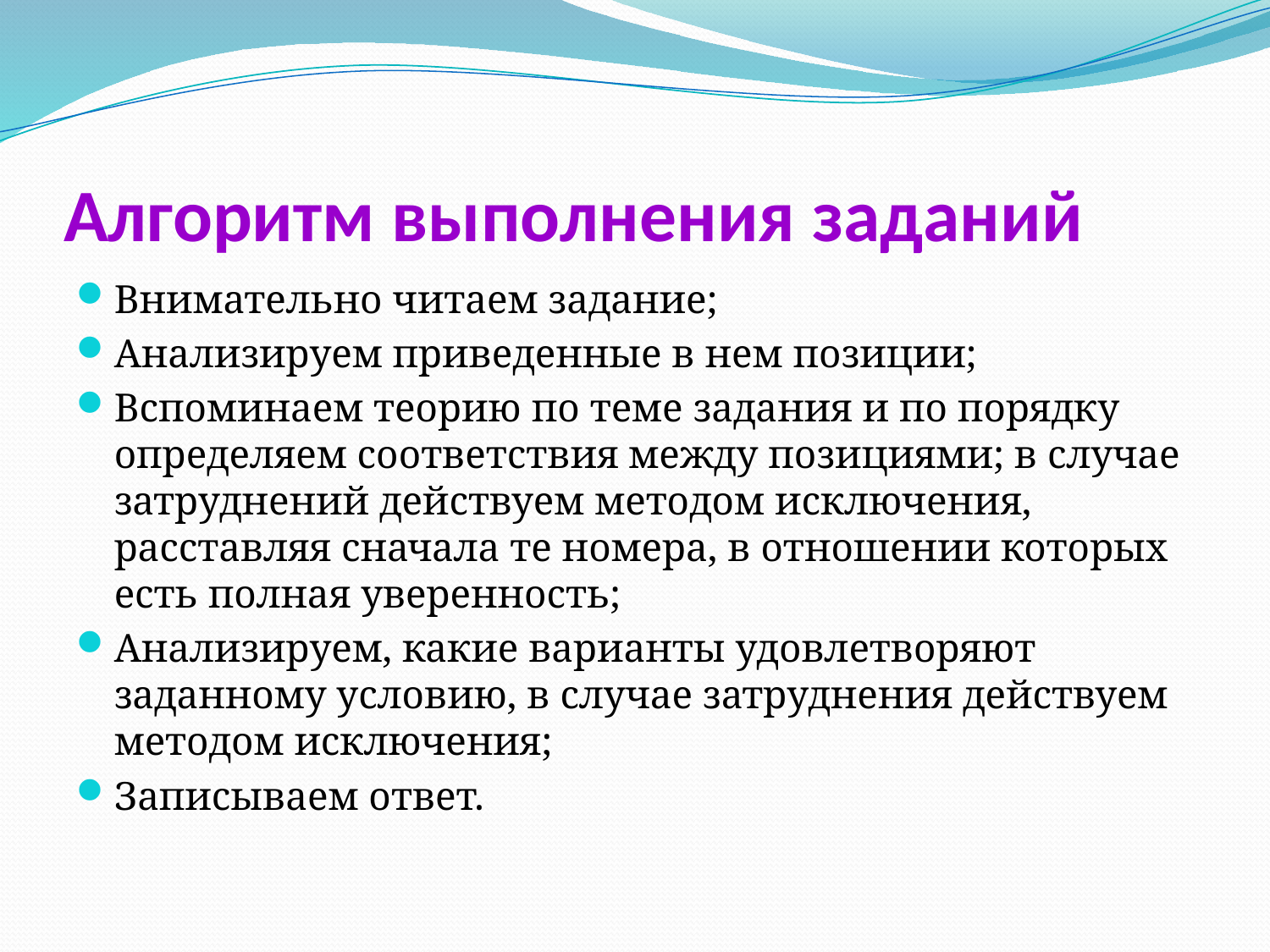

# Алгоритм выполнения заданий
Внимательно читаем задание;
Анализируем приведенные в нем позиции;
Вспоминаем теорию по теме задания и по порядку определяем соответствия между позициями; в случае затруднений действуем методом исключения, расставляя сначала те номера, в отношении которых есть полная уверенность;
Анализируем, какие варианты удовлетворяют заданному условию, в случае затруднения действуем методом исключения;
Записываем ответ.